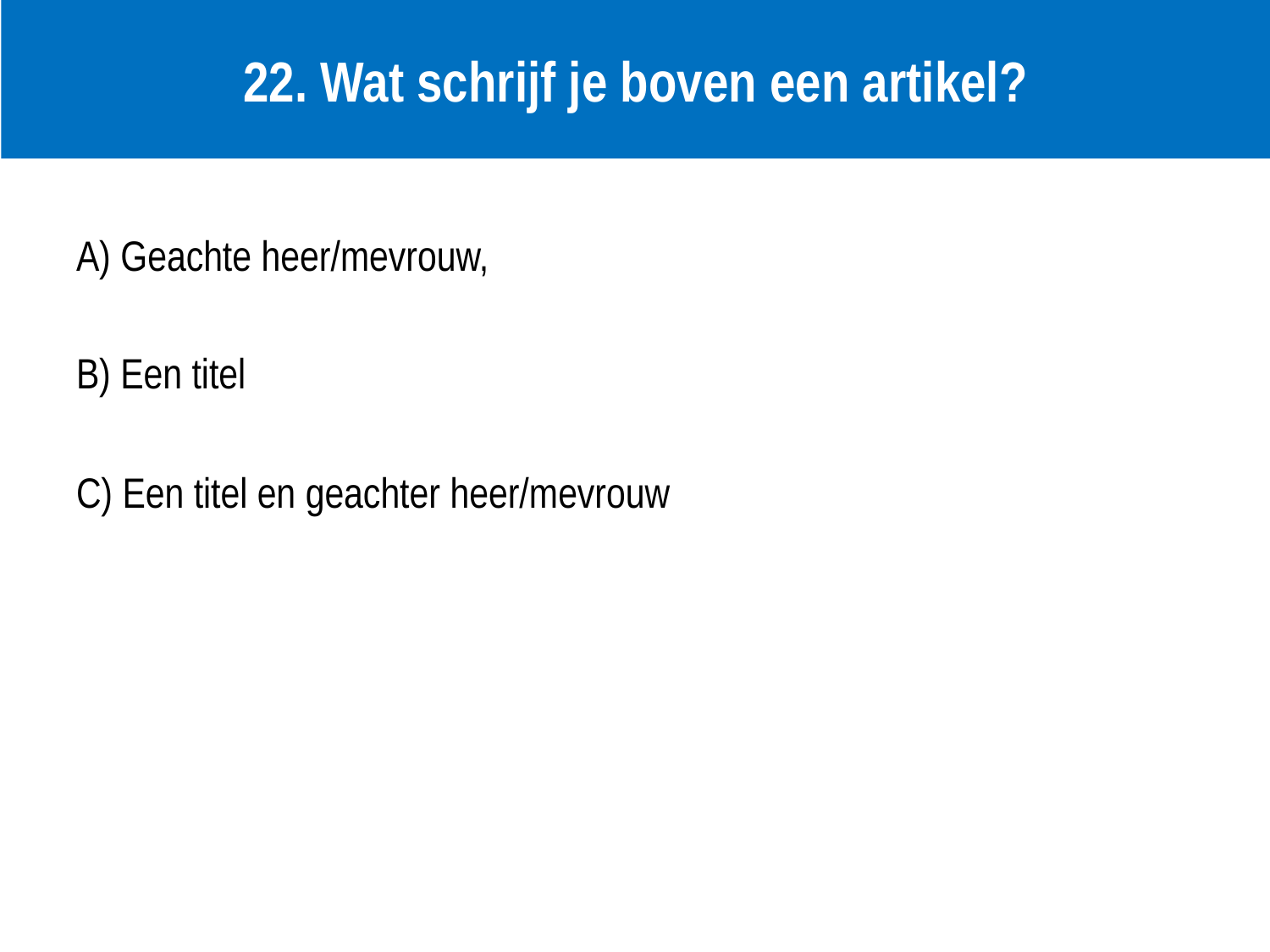

# 22. Wat schrijf je boven een artikel?
A) Geachte heer/mevrouw,

B) Een titel

C) Een titel en geachter heer/mevrouw